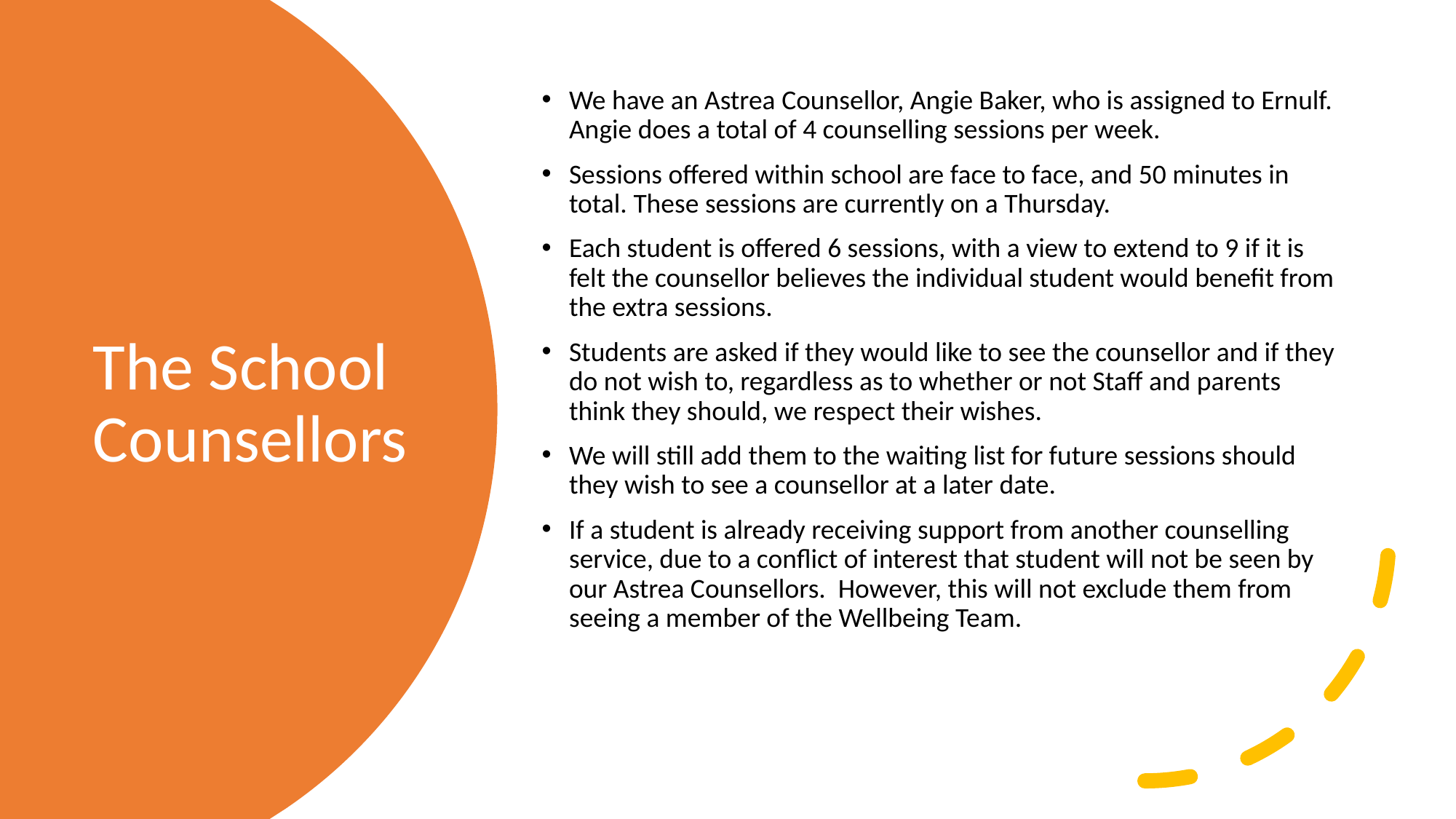

We have an Astrea Counsellor, Angie Baker, who is assigned to Ernulf.  Angie does a total of 4 counselling sessions per week.
Sessions offered within school are face to face, and 50 minutes in total. These sessions are currently on a Thursday.
Each student is offered 6 sessions, with a view to extend to 9 if it is felt the counsellor believes the individual student would benefit from the extra sessions.
Students are asked if they would like to see the counsellor and if they do not wish to, regardless as to whether or not Staff and parents think they should, we respect their wishes.
We will still add them to the waiting list for future sessions should they wish to see a counsellor at a later date.
If a student is already receiving support from another counselling service, due to a conflict of interest that student will not be seen by our Astrea Counsellors.  However, this will not exclude them from seeing a member of the Wellbeing Team.

# The School Counsellors